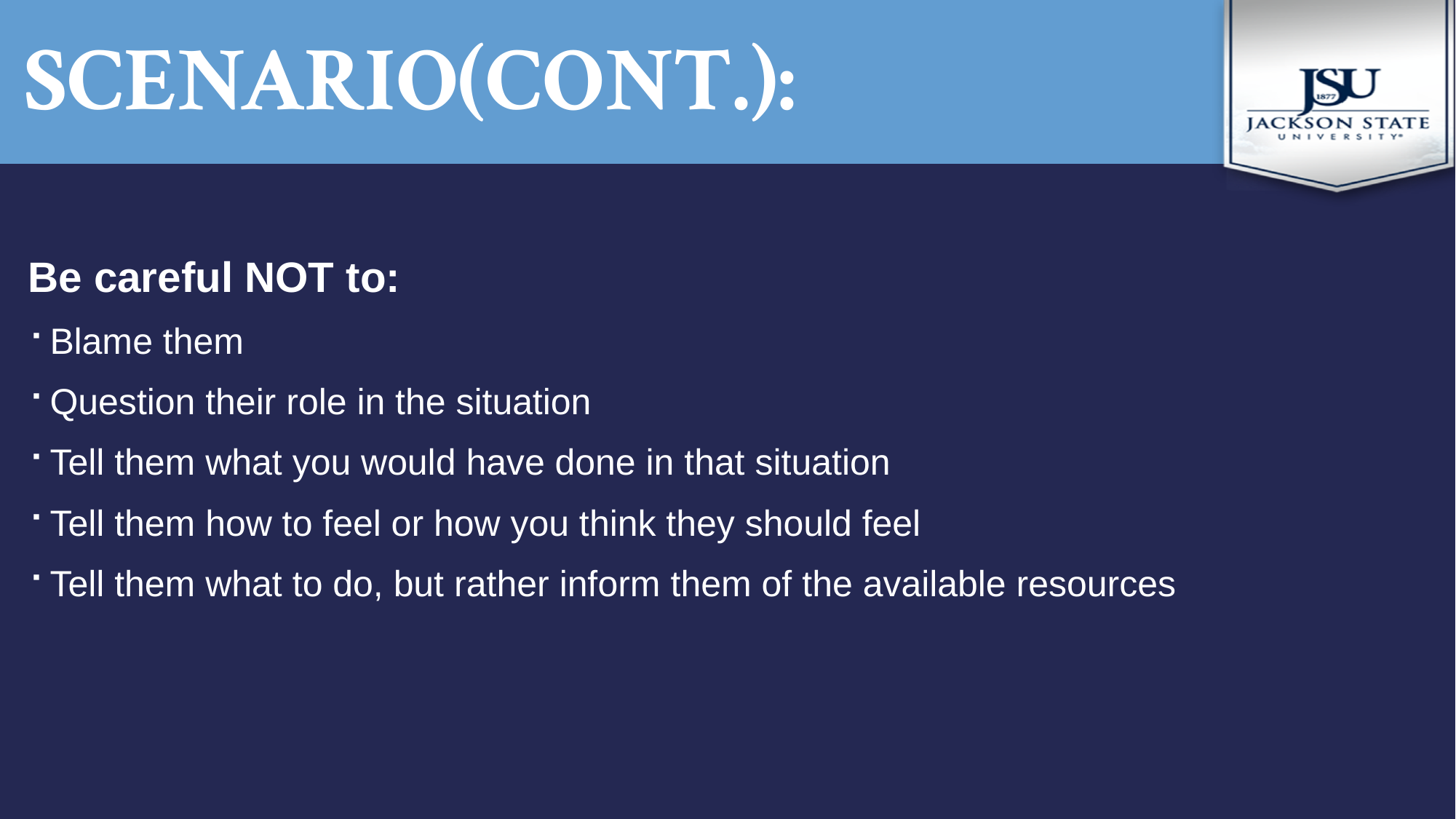

# scenario(cont.):
Be careful NOT to:
Blame them
Question their role in the situation
Tell them what you would have done in that situation
Tell them how to feel or how you think they should feel
Tell them what to do, but rather inform them of the available resources